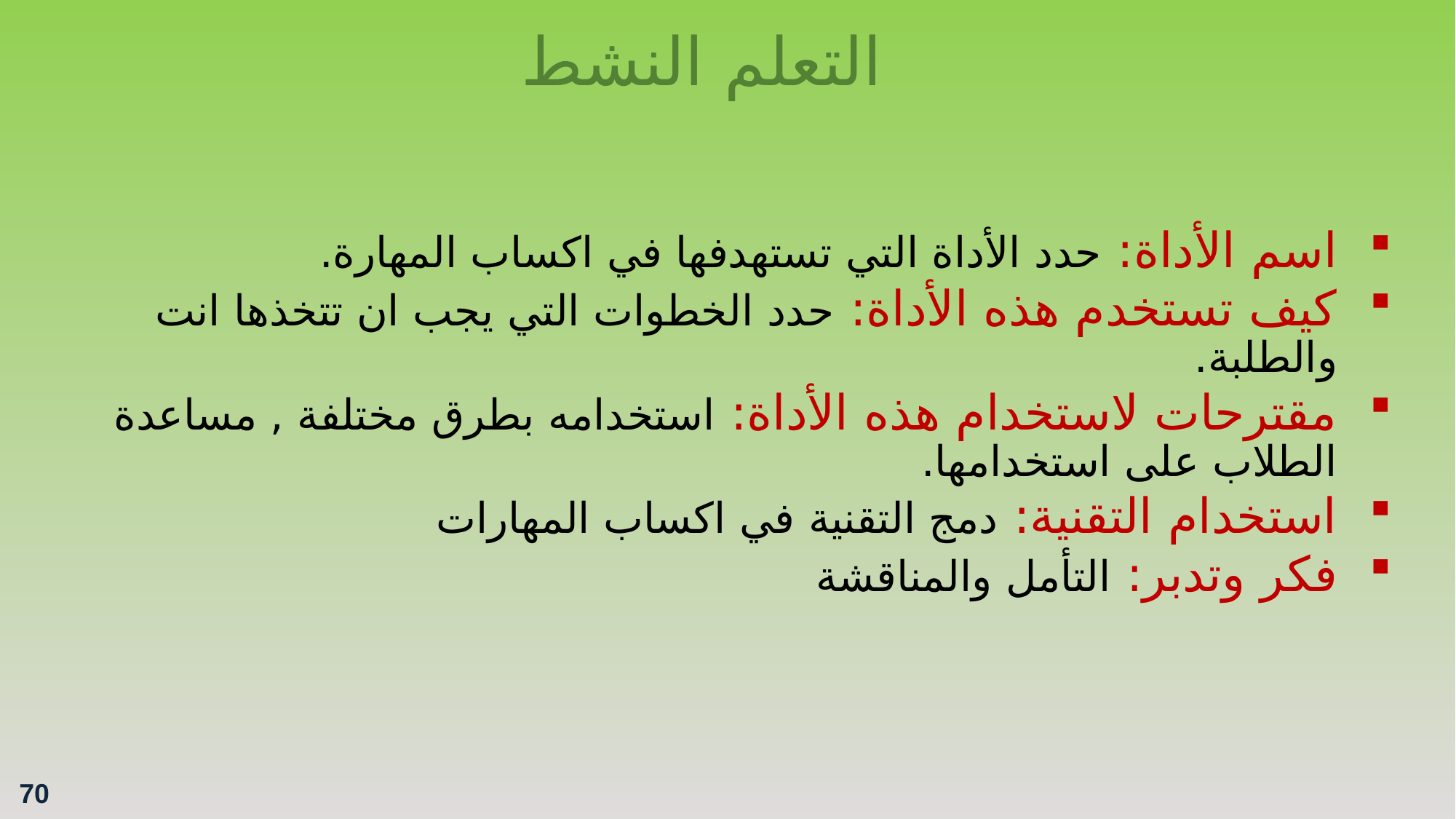

التعلم النشط
اسم الأداة: حدد الأداة التي تستهدفها في اكساب المهارة.
كيف تستخدم هذه الأداة: حدد الخطوات التي يجب ان تتخذها انت والطلبة.
مقترحات لاستخدام هذه الأداة: استخدامه بطرق مختلفة , مساعدة الطلاب على استخدامها.
استخدام التقنية: دمج التقنية في اكساب المهارات
فكر وتدبر: التأمل والمناقشة
70